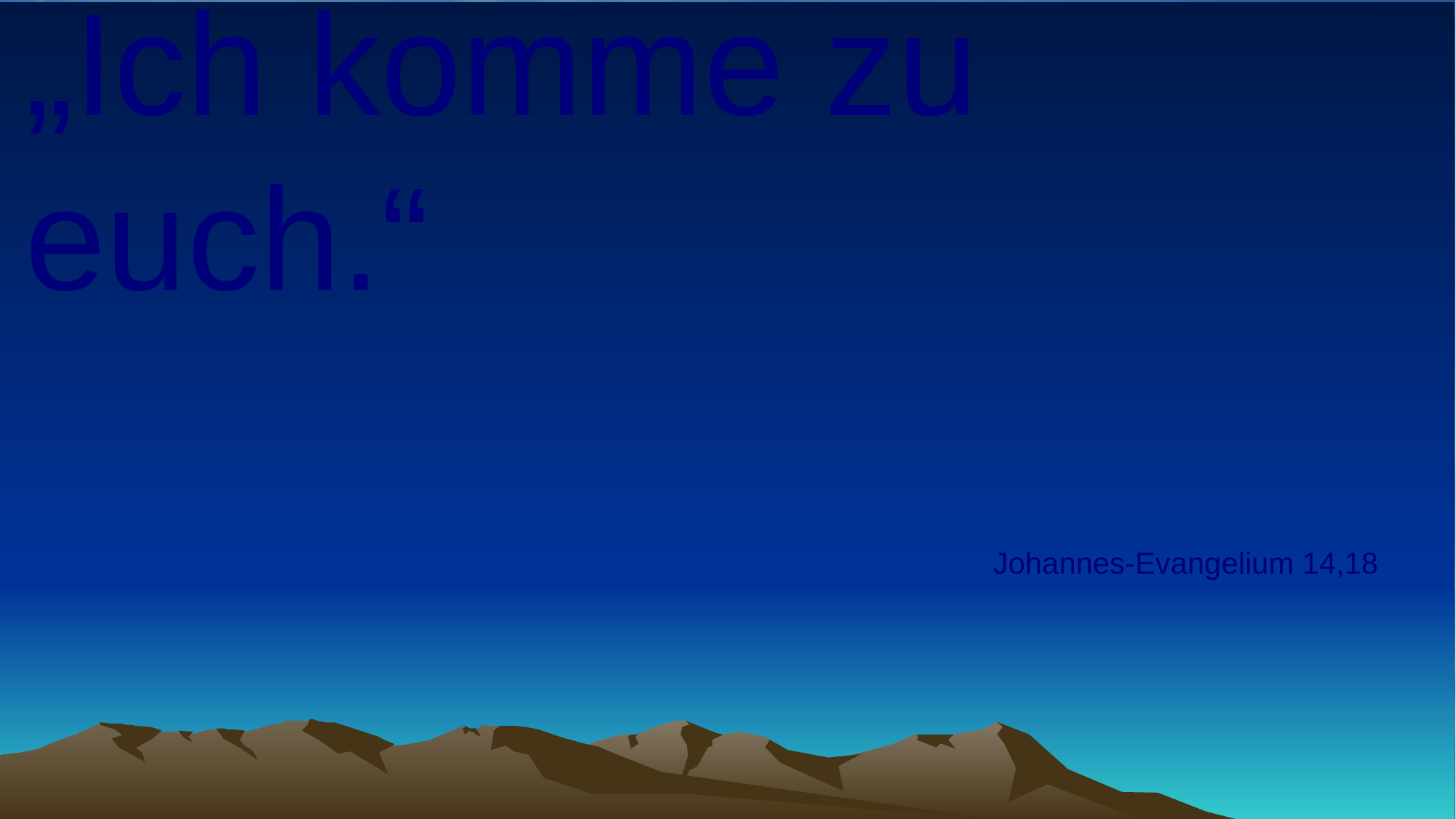

# „Ich komme zu euch.“
Johannes-Evangelium 14,18